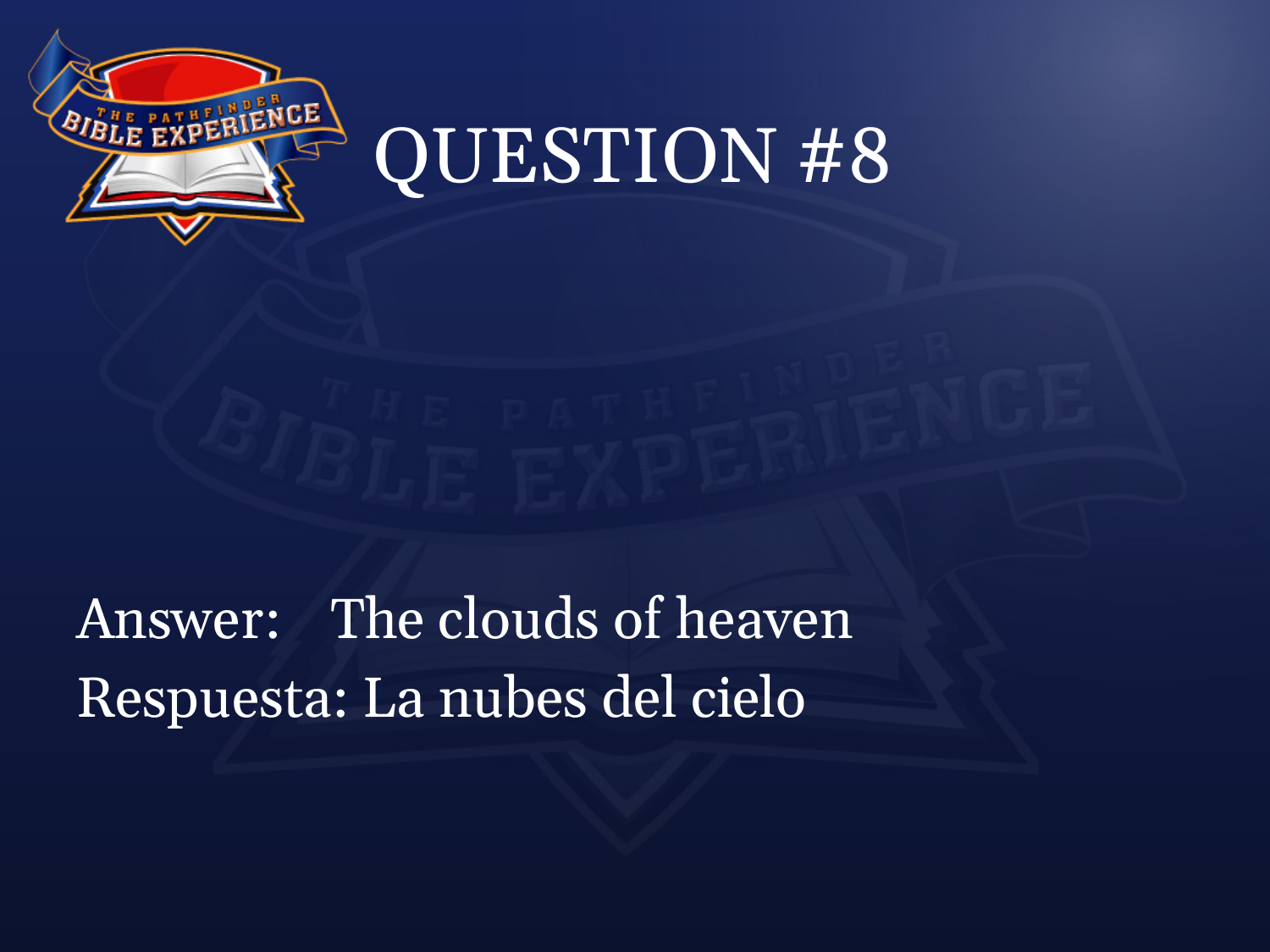

# QUESTION #8

Answer:	The clouds of heaven
Respuesta: La nubes del cielo